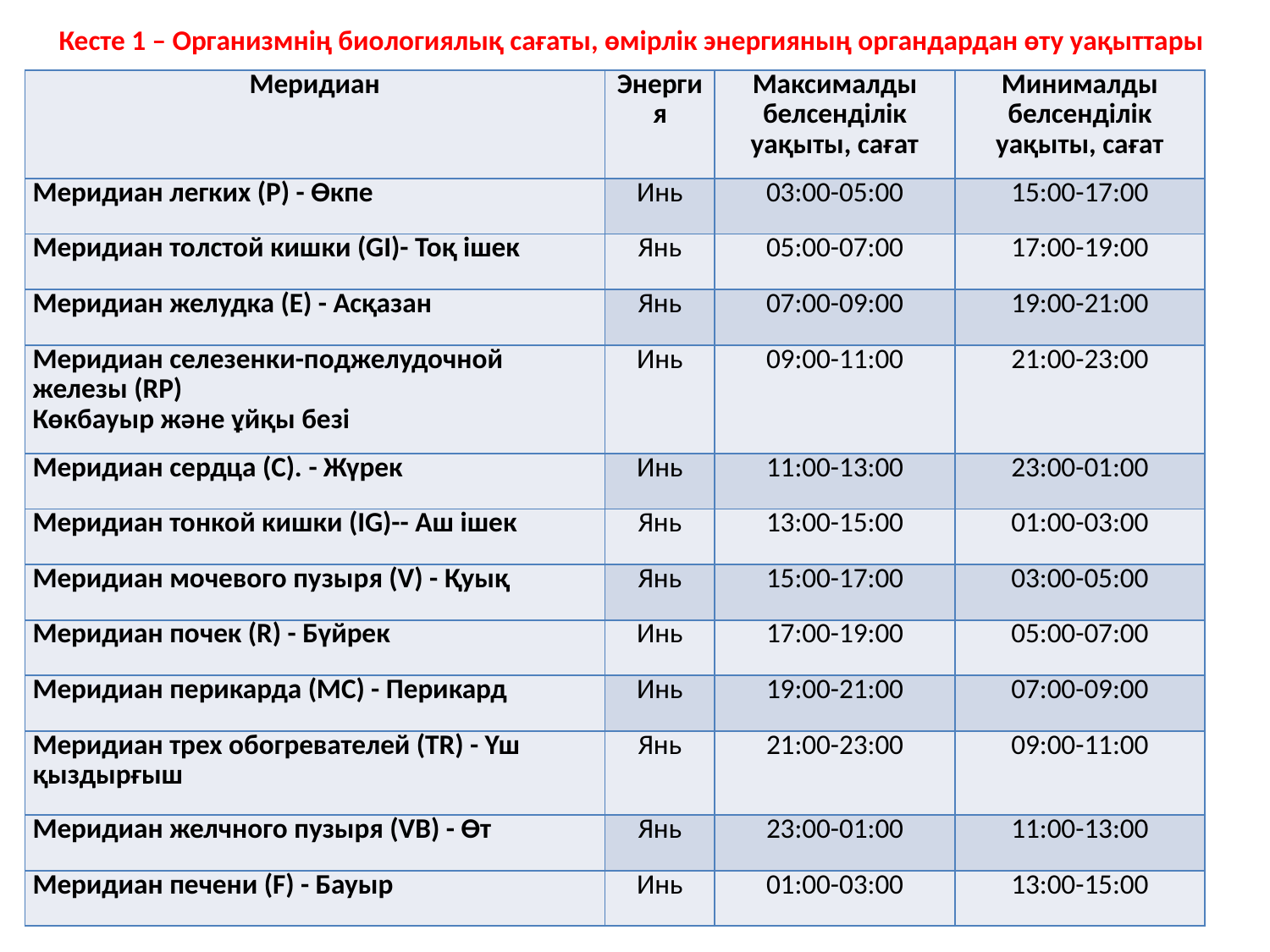

Кесте 1 – Организмнің биологиялық сағаты, өмірлік энергияның органдардан өту уақыттары
| Меридиан | Энергия | Максималды белсенділік уақыты, сағат | Минималды белсенділік уақыты, сағат |
| --- | --- | --- | --- |
| Меридиан легких (P) - Өкпе | Инь | 03:00-05:00 | 15:00-17:00 |
| Меридиан толстой кишки (GI)- Тоқ ішек | Янь | 05:00-07:00 | 17:00-19:00 |
| Меридиан желудка (Е) - Асқазан | Янь | 07:00-09:00 | 19:00-21:00 |
| Меридиан селезенки-поджелудочной железы (RP) Көкбауыр және ұйқы безі | Инь | 09:00-11:00 | 21:00-23:00 |
| Меридиан сердца (С). - Жүрек | Инь | 11:00-13:00 | 23:00-01:00 |
| Меридиан тонкой кишки (IG)-- Аш ішек | Янь | 13:00-15:00 | 01:00-03:00 |
| Меридиан мочевого пузыря (V) - Қуық | Янь | 15:00-17:00 | 03:00-05:00 |
| Меридиан почек (R) - Бүйрек | Инь | 17:00-19:00 | 05:00-07:00 |
| Меридиан перикарда (MC) - Перикард | Инь | 19:00-21:00 | 07:00-09:00 |
| Меридиан трех обогревателей (TR) - Үш қыздырғыш | Янь | 21:00-23:00 | 09:00-11:00 |
| Меридиан желчного пузыря (VB) - Өт | Янь | 23:00-01:00 | 11:00-13:00 |
| Меридиан печени (F) - Бауыр | Инь | 01:00-03:00 | 13:00-15:00 |